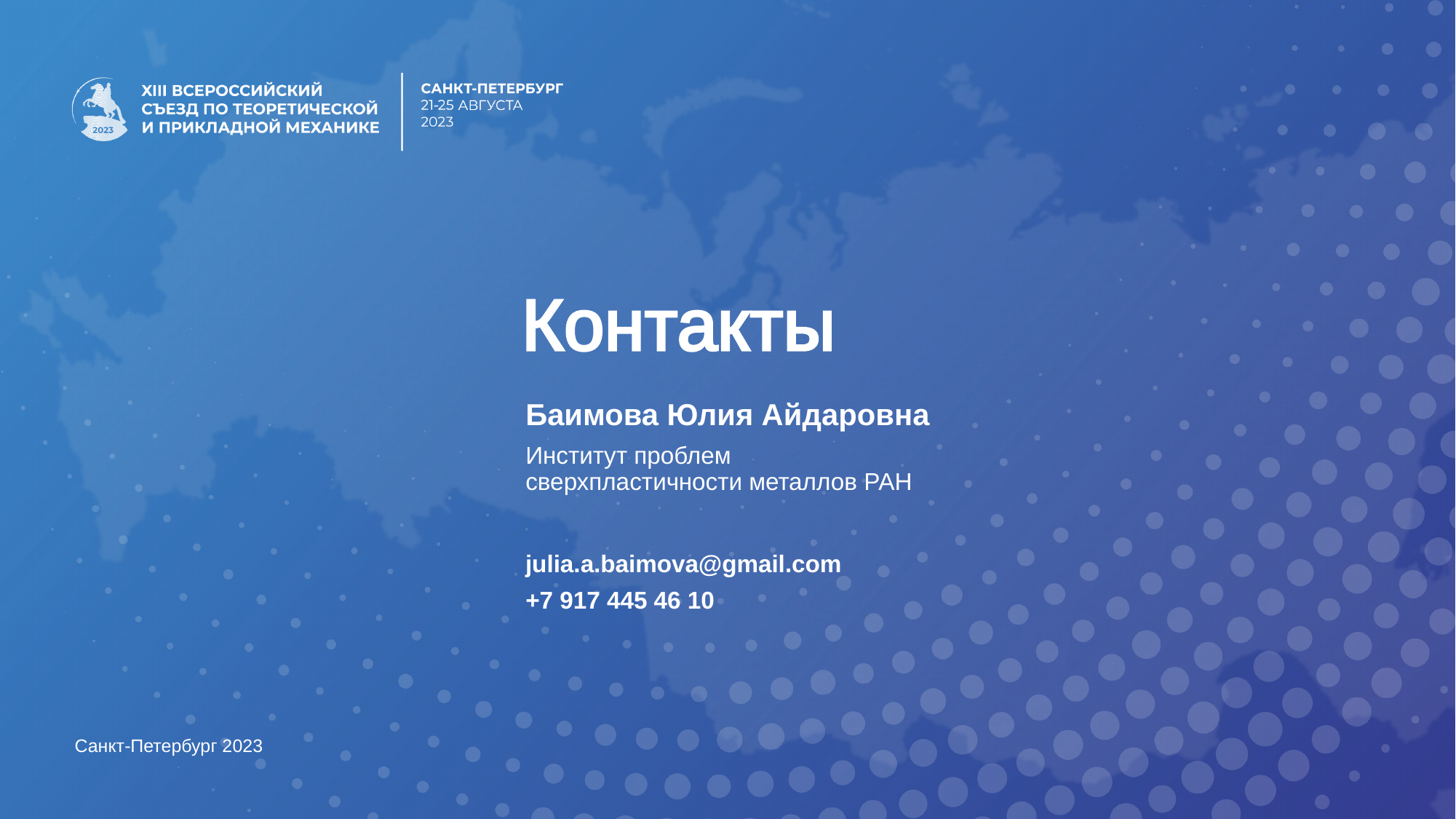

Контакты
Баимова Юлия Айдаровна
Институт проблем сверхпластичности металлов РАН
julia.a.baimova@gmail.com
+7 917 445 46 10